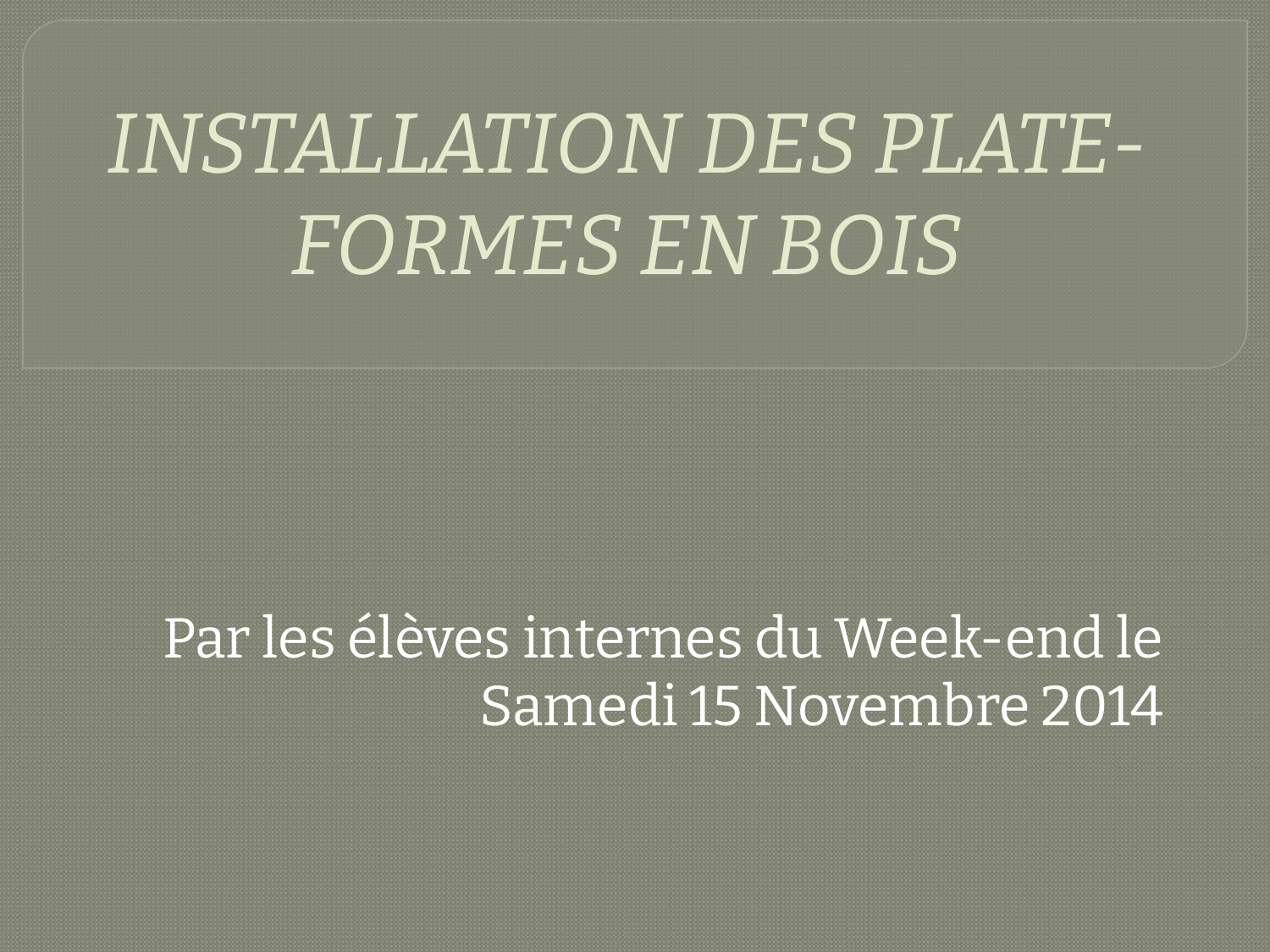

# INSTALLATION DES PLATE-FORMES EN BOIS
Par les élèves internes du Week-end le Samedi 15 Novembre 2014